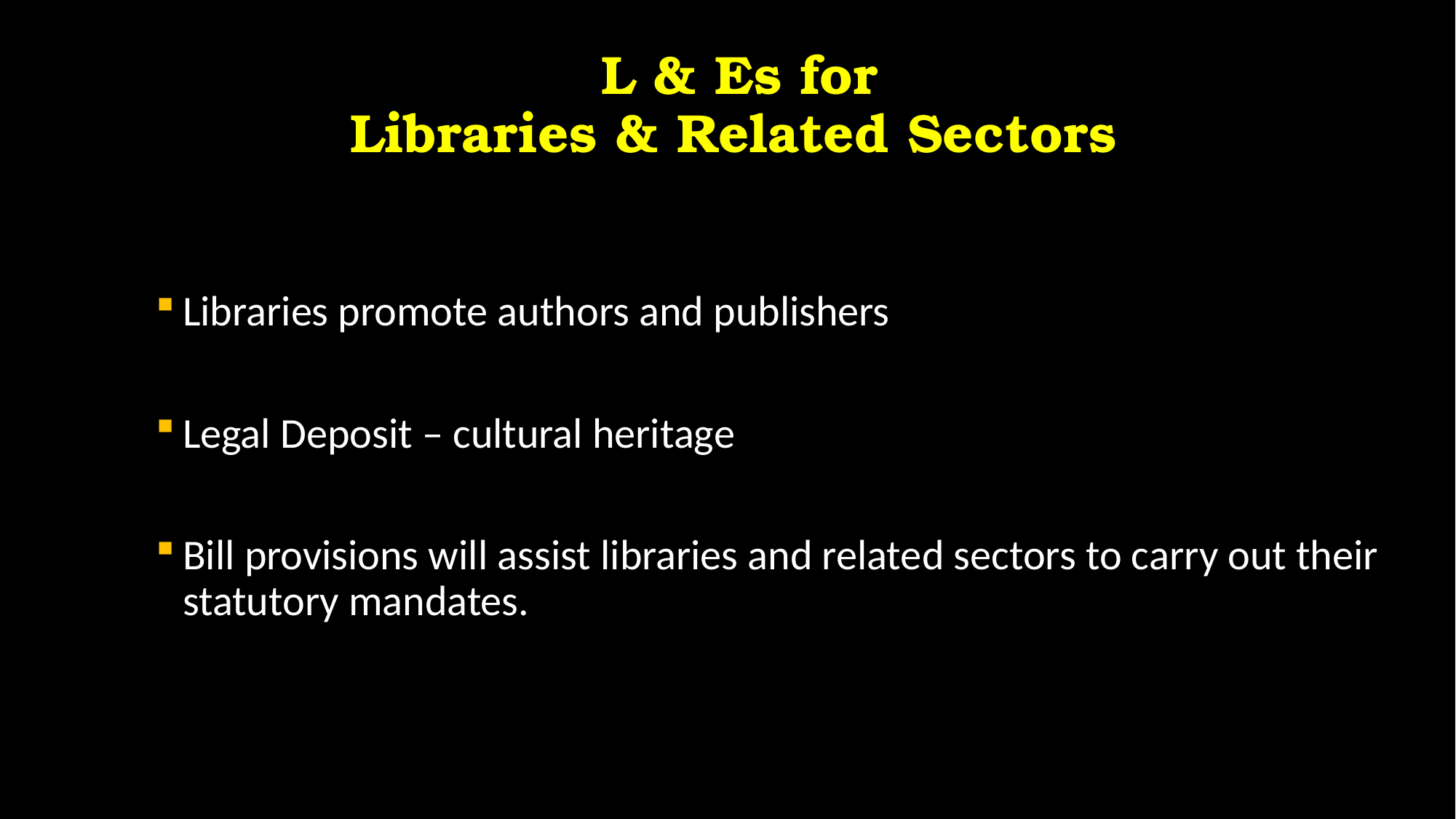

# L & Es for Libraries & Related Sectors

Libraries promote authors and publishers

Legal Deposit – cultural heritage

Bill provisions will assist libraries and related sectors to carry out their statutory mandates.